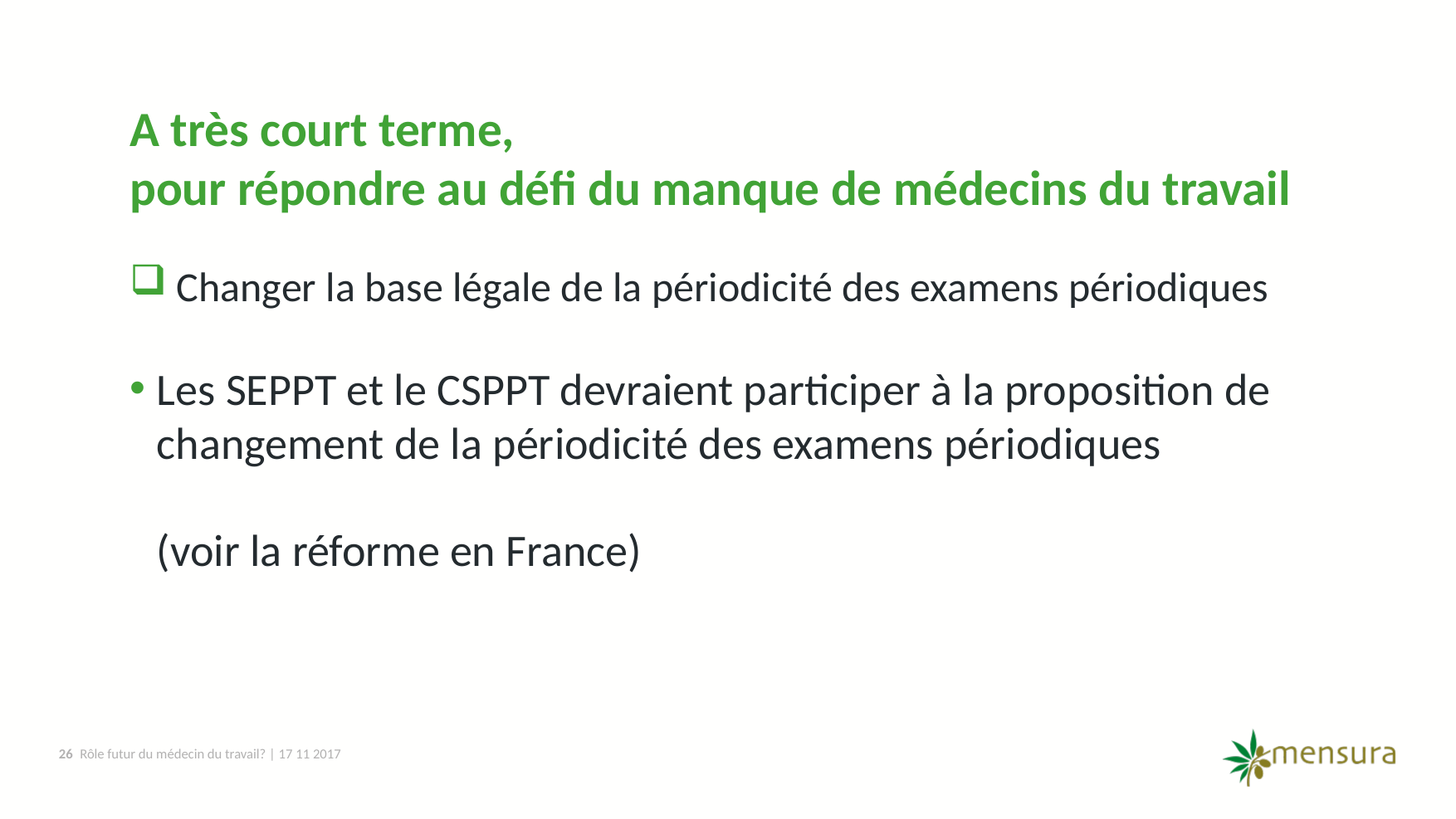

A très court terme,
pour répondre au défi du manque de médecins du travail

 Changer la base légale de la périodicité des examens périodiques

Les SEPPT et le CSPPT devraient participer à la proposition de changement de la périodicité des examens périodiques
(voir la réforme en France)

26
Rôle futur du médecin du travail? | 17 11 2017